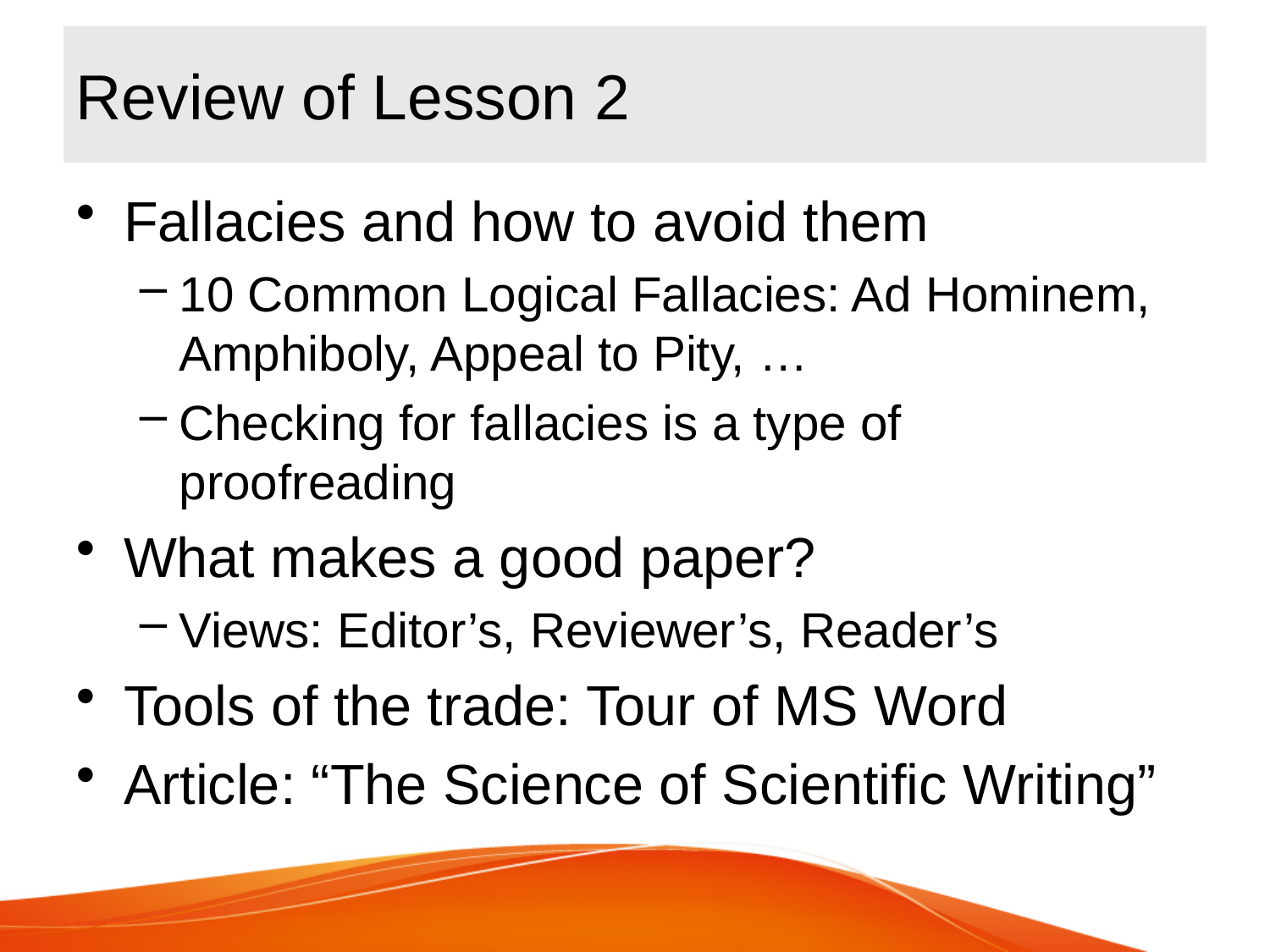

# Review of Lesson 2
Fallacies and how to avoid them
10 Common Logical Fallacies: Ad Hominem, Amphiboly, Appeal to Pity, …
Checking for fallacies is a type of proofreading
What makes a good paper?
Views: Editor’s, Reviewer’s, Reader’s
Tools of the trade: Tour of MS Word
Article: “The Science of Scientific Writing”